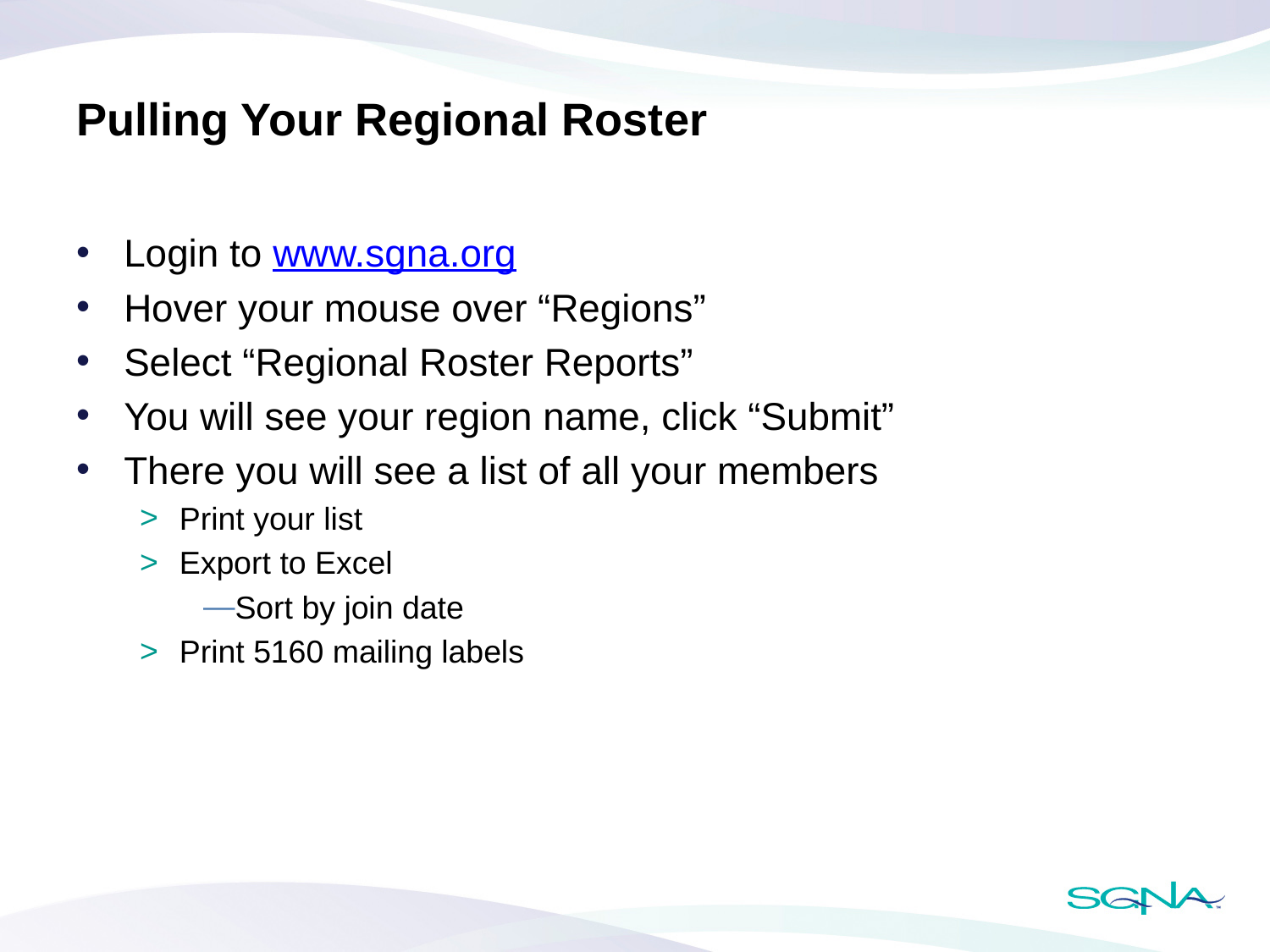

# Pulling Your Regional Roster
Login to www.sgna.org
Hover your mouse over “Regions”
Select “Regional Roster Reports”
You will see your region name, click “Submit”
There you will see a list of all your members
Print your list
Export to Excel
Sort by join date
Print 5160 mailing labels